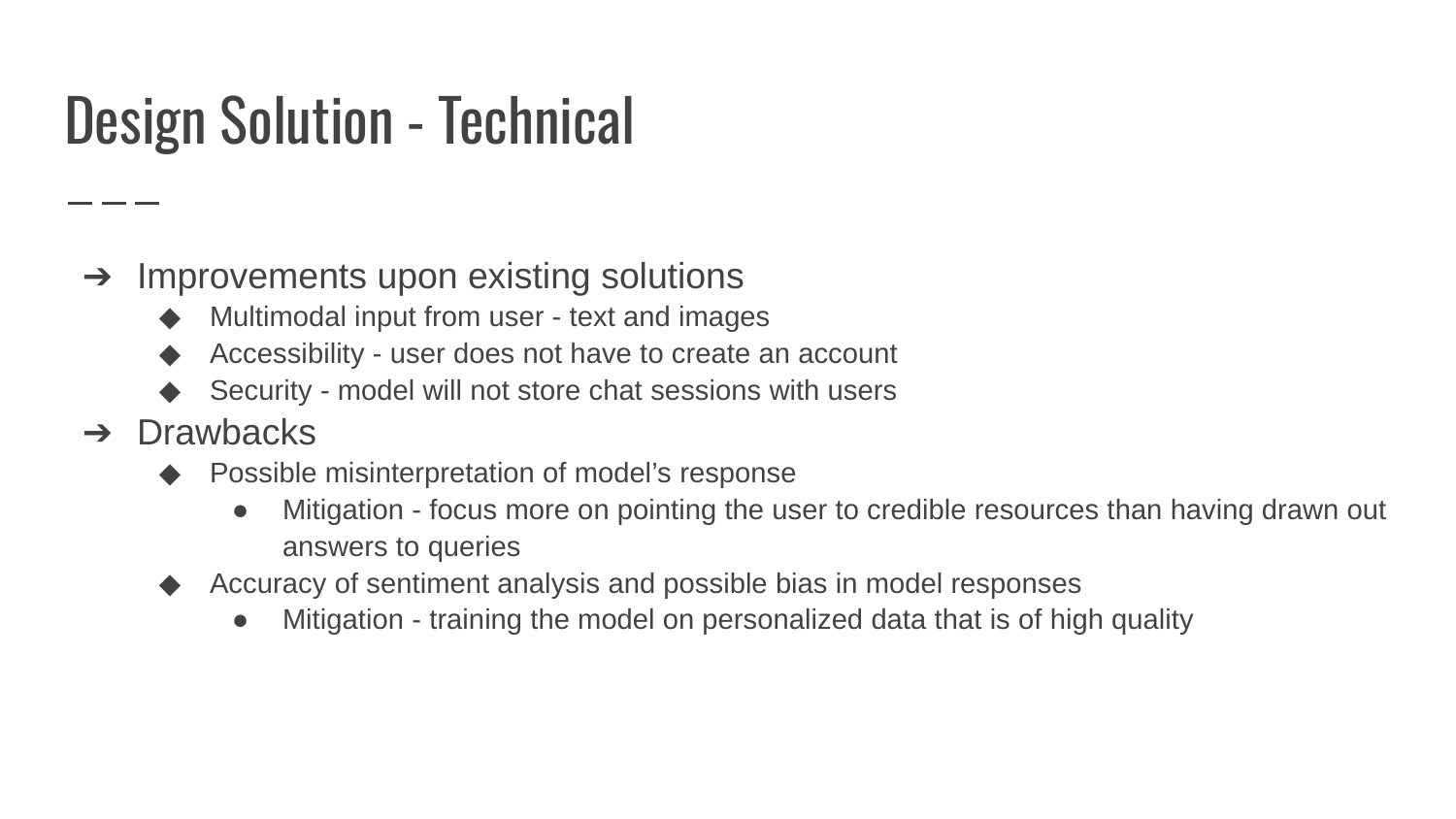

# Design Solution - Technical
Improvements upon existing solutions
Multimodal input from user - text and images
Accessibility - user does not have to create an account
Security - model will not store chat sessions with users
Drawbacks
Possible misinterpretation of model’s response
Mitigation - focus more on pointing the user to credible resources than having drawn out answers to queries
Accuracy of sentiment analysis and possible bias in model responses
Mitigation - training the model on personalized data that is of high quality